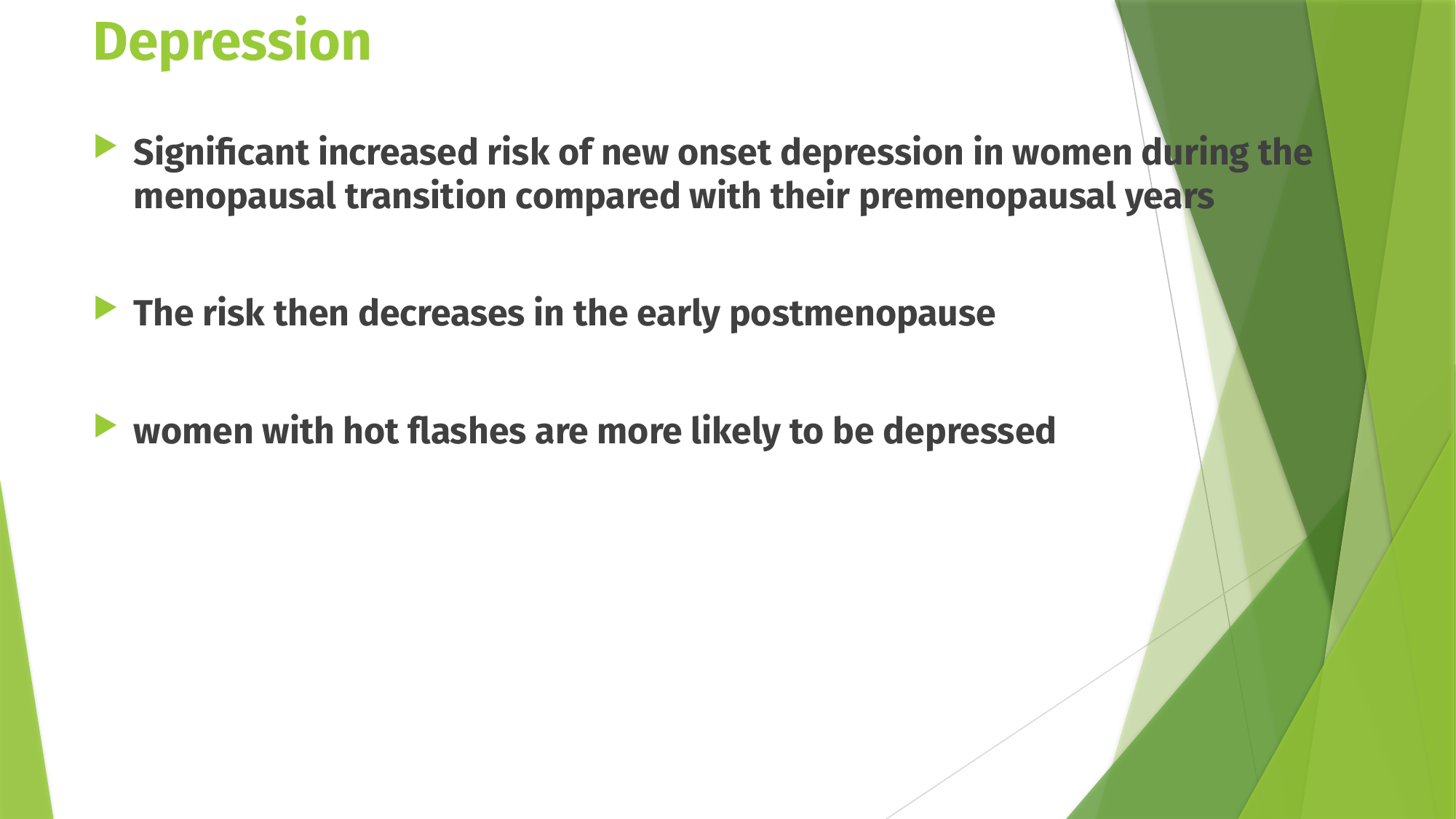

# Depression
Significant increased risk of new onset depression in women during the menopausal transition compared with their premenopausal years

The risk then decreases in the early postmenopause

women with hot flashes are more likely to be depressed